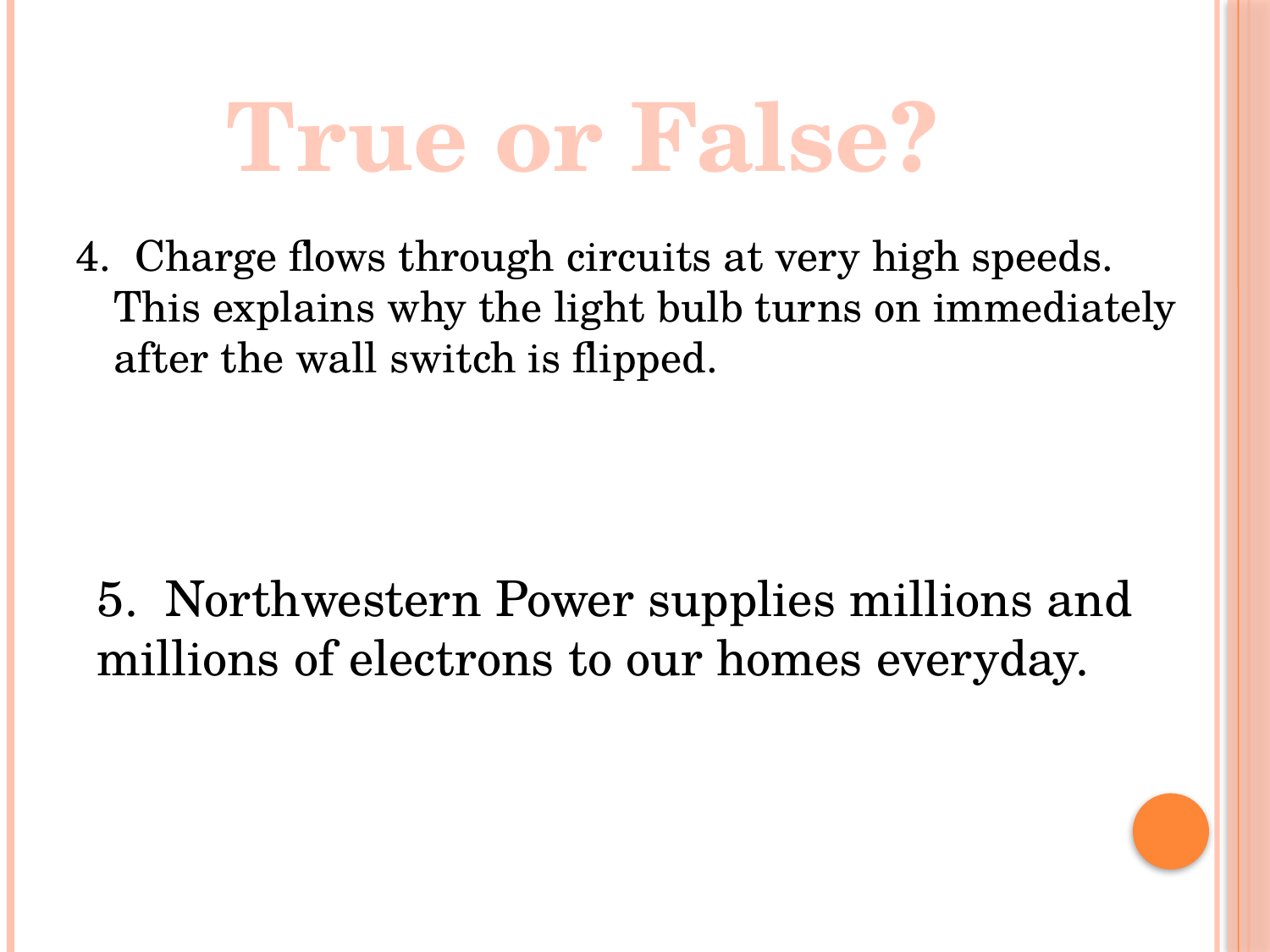

# True or False?
4.  Charge flows through circuits at very high speeds.  This explains why the light bulb turns on immediately after the wall switch is flipped.
5.  Northwestern Power supplies millions and millions of electrons to our homes everyday.